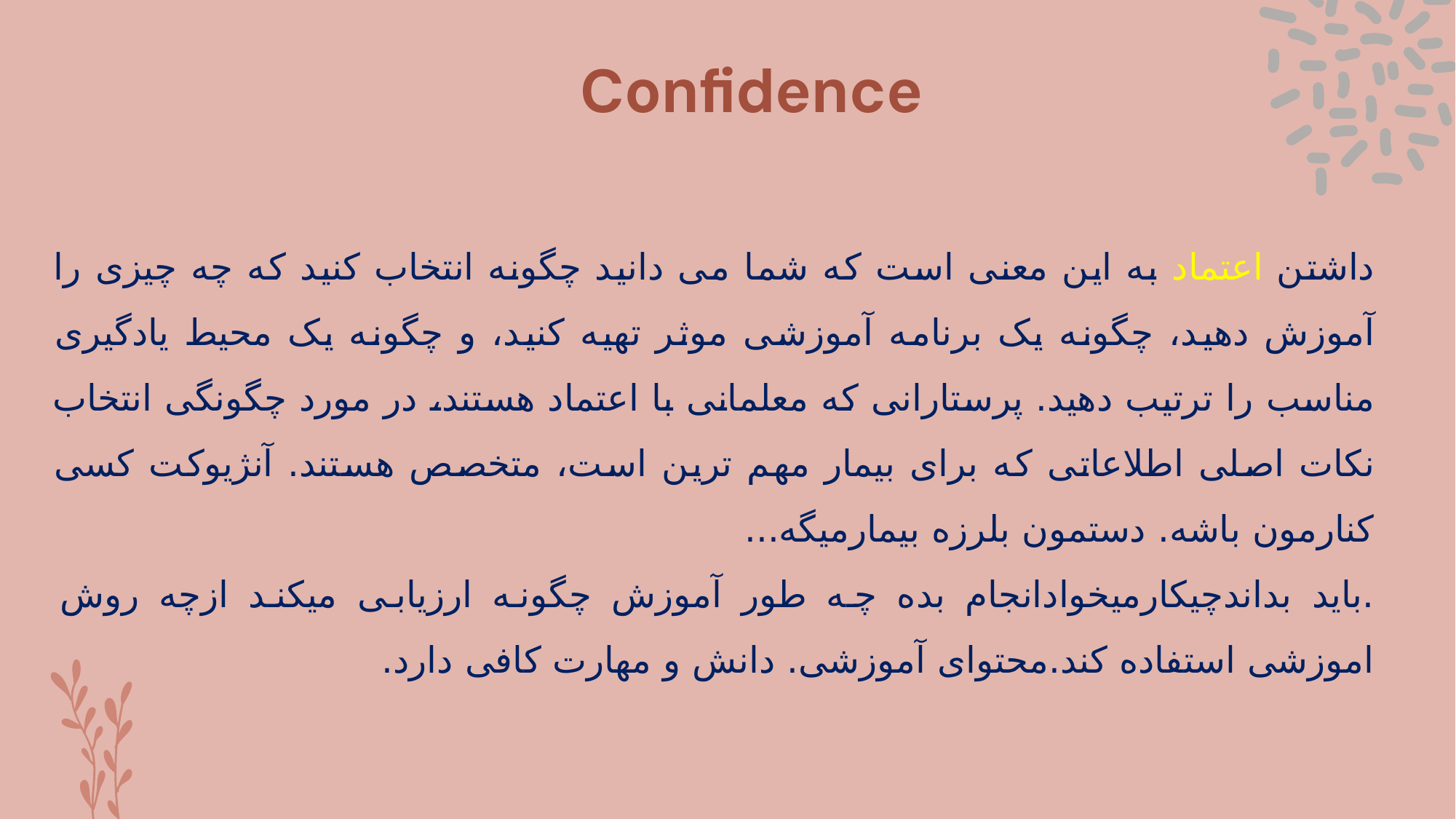

# Confidence
داشتن اعتماد به این معنی است که شما می دانید چگونه انتخاب کنید که چه چیزی را آموزش دهید، چگونه یک برنامه آموزشی موثر تهیه کنید، و چگونه یک محیط یادگیری مناسب را ترتیب دهید. پرستارانی که معلمانی با اعتماد هستند، در مورد چگونگی انتخاب نکات اصلی اطلاعاتی که برای بیمار مهم ترین است، متخصص هستند. آنژیوکت کسی کنارمون باشه. دستمون بلرزه بیمارمیگه...
.باید بداندچیکارمیخوادانجام بده چه طور آموزش چگونه ارزیابی میکند ازچه روش اموزشی استفاده کند.محتوای آموزشی. دانش و مهارت کافی دارد.